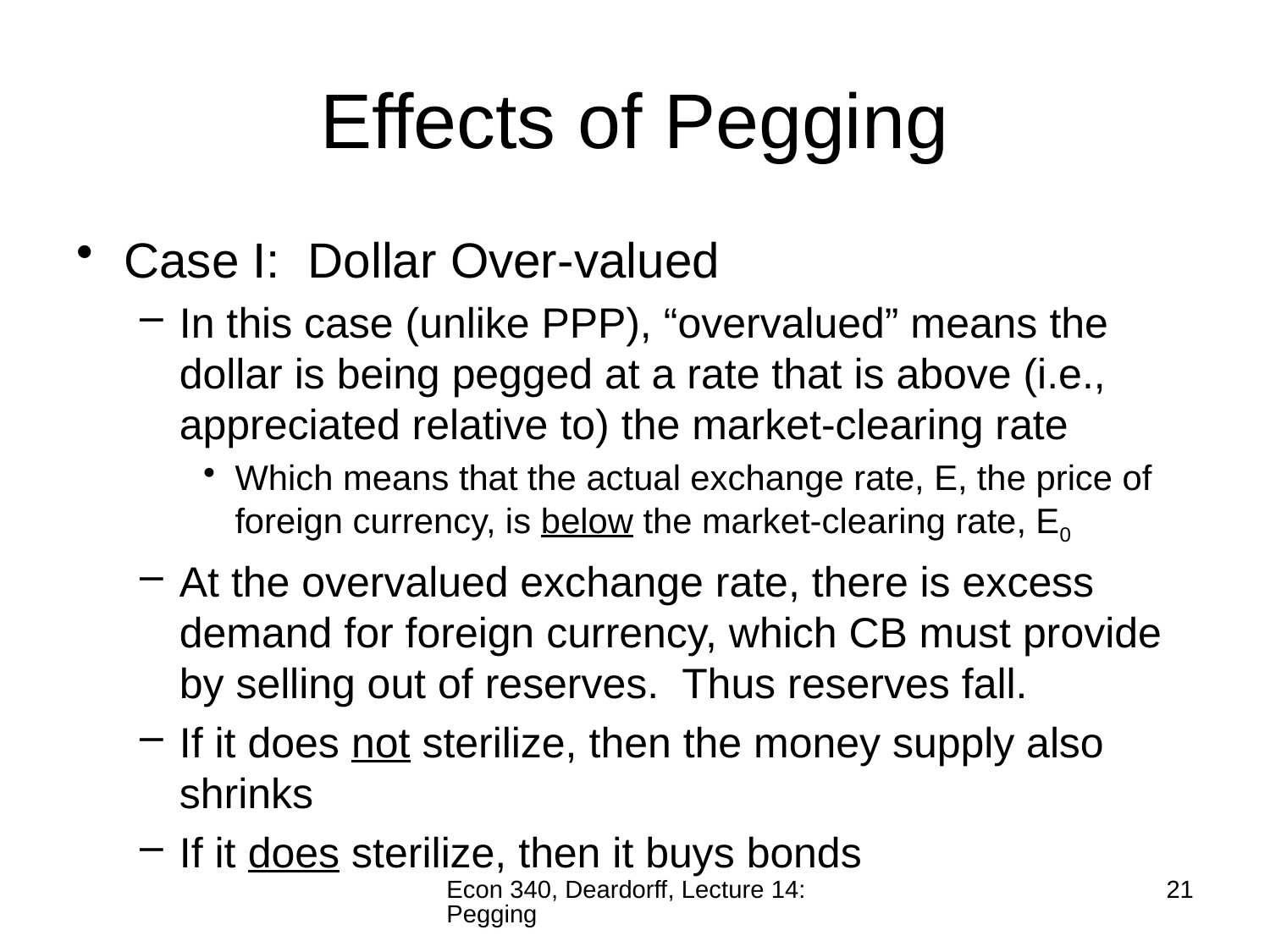

# Effects of Pegging
Case I:  Dollar Over-valued
In this case (unlike PPP), “overvalued” means the dollar is being pegged at a rate that is above (i.e., appreciated relative to) the market-clearing rate
Which means that the actual exchange rate, E, the price of foreign currency, is below the market-clearing rate, E0
At the overvalued exchange rate, there is excess demand for foreign currency, which CB must provide by selling out of reserves.  Thus reserves fall.
If it does not sterilize, then the money supply also shrinks
If it does sterilize, then it buys bonds
Econ 340, Deardorff, Lecture 14:  Pegging
21